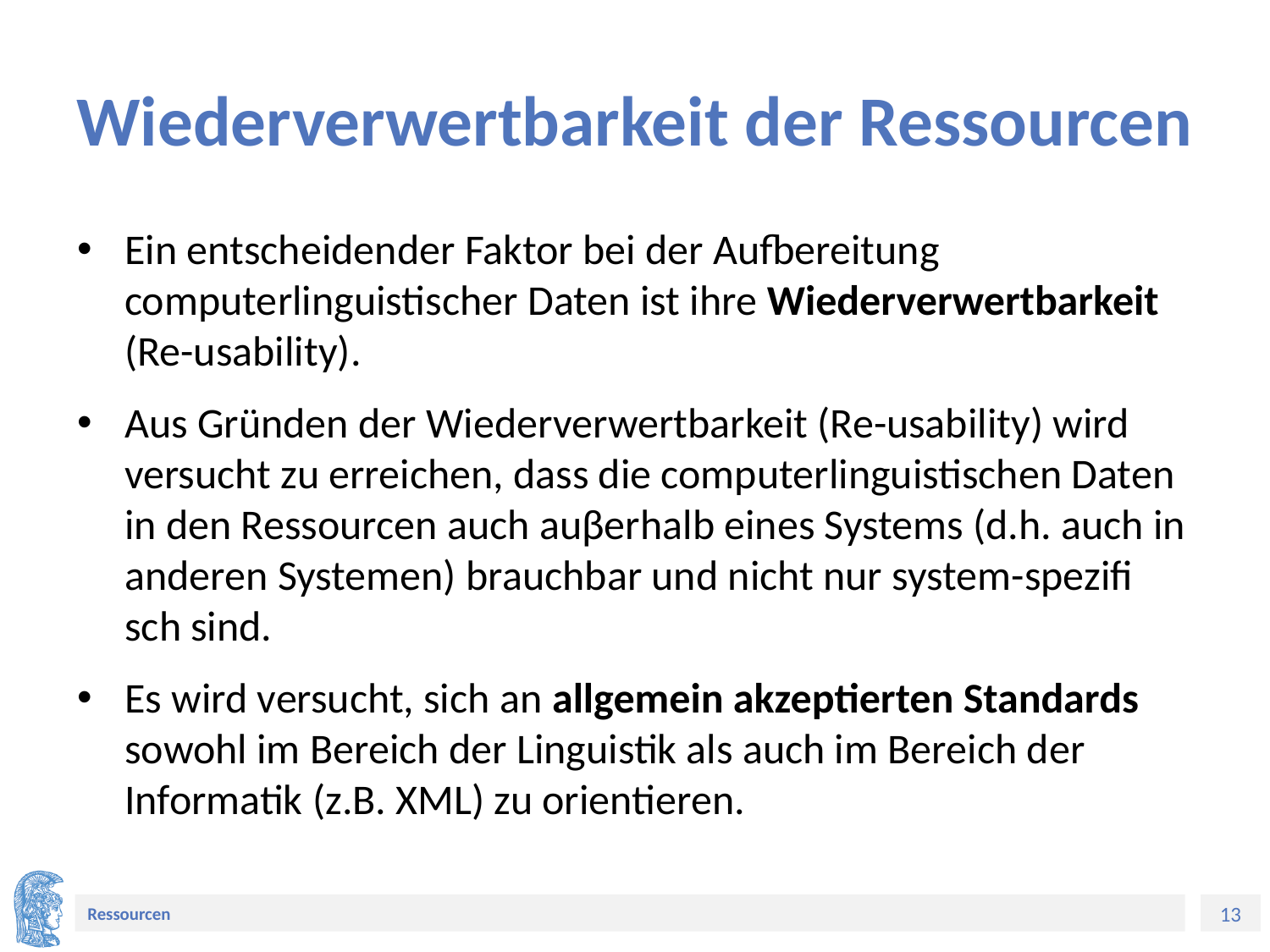

# Wiederverwertbarkeit der Ressourcen
Ein entscheidender Faktor bei der Aufbereitung computerlinguistischer Daten ist ihre Wiederverwertbarkeit (Re-usability).
Aus Gründen der Wiederverwertbarkeit (Re-usability) wird versucht zu erreichen, dass die computerlinguistischen Daten in den Ressourcen auch auβerhalb eines Systems (d.h. auch in anderen Systemen) brauchbar und nicht nur system-spezifi sch sind.
Es wird versucht, sich an allgemein akzeptierten Standards sowohl im Bereich der Linguistik als auch im Bereich der Informatik (z.B. XML) zu orientieren.